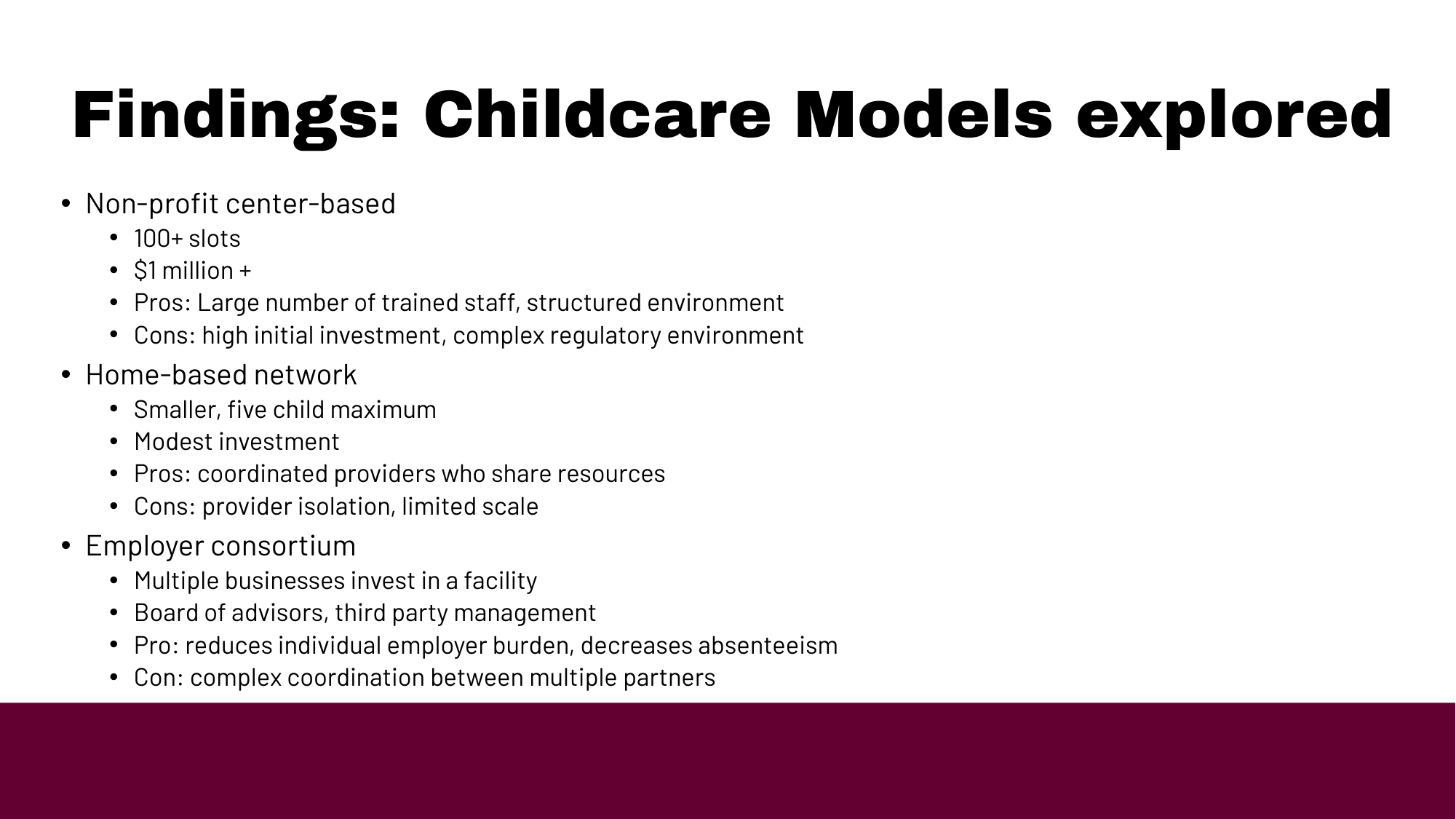

# Findings: Childcare Models explored
Non-profit center-based
100+ slots
$1 million +
Pros: Large number of trained staff, structured environment
Cons: high initial investment, complex regulatory environment
Home-based network
Smaller, five child maximum
Modest investment
Pros: coordinated providers who share resources
Cons: provider isolation, limited scale
Employer consortium
Multiple businesses invest in a facility
Board of advisors, third party management
Pro: reduces individual employer burden, decreases absenteeism
Con: complex coordination between multiple partners